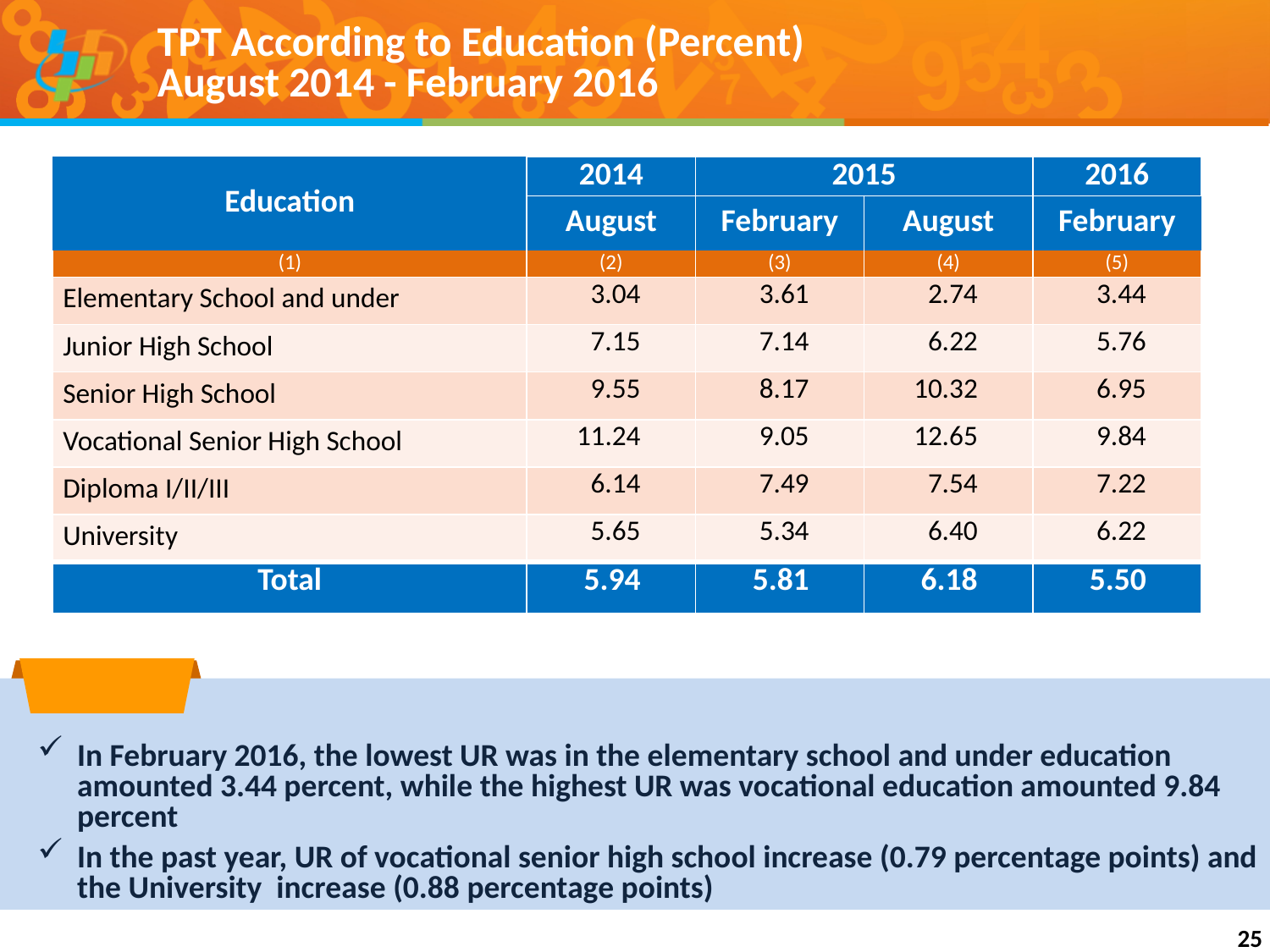

TPT According to Education (Percent)
August 2014 - February 2016
| Education | 2014 | 2015 |  | 2016 |
| --- | --- | --- | --- | --- |
|  | August | February | August | February |
| (1) | (2) | (3) | (4) | (5) |
| Elementary School and under | 3.04 | 3.61 | 2.74 | 3.44 |
| Junior High School | 7.15 | 7.14 | 6.22 | 5.76 |
| Senior High School | 9.55 | 8.17 | 10.32 | 6.95 |
| Vocational Senior High School | 11.24 | 9.05 | 12.65 | 9.84 |
| Diploma I/II/III | 6.14 | 7.49 | 7.54 | 7.22 |
| University | 5.65 | 5.34 | 6.40 | 6.22 |
| Total | 5.94 | 5.81 | 6.18 | 5.50 |

In February 2016, the lowest UR was in the elementary school and under education amounted 3.44 percent, while the highest UR was vocational education amounted 9.84 percent
In the past year, UR of vocational senior high school increase (0.79 percentage points) and the University  increase (0.88 percentage points)
25